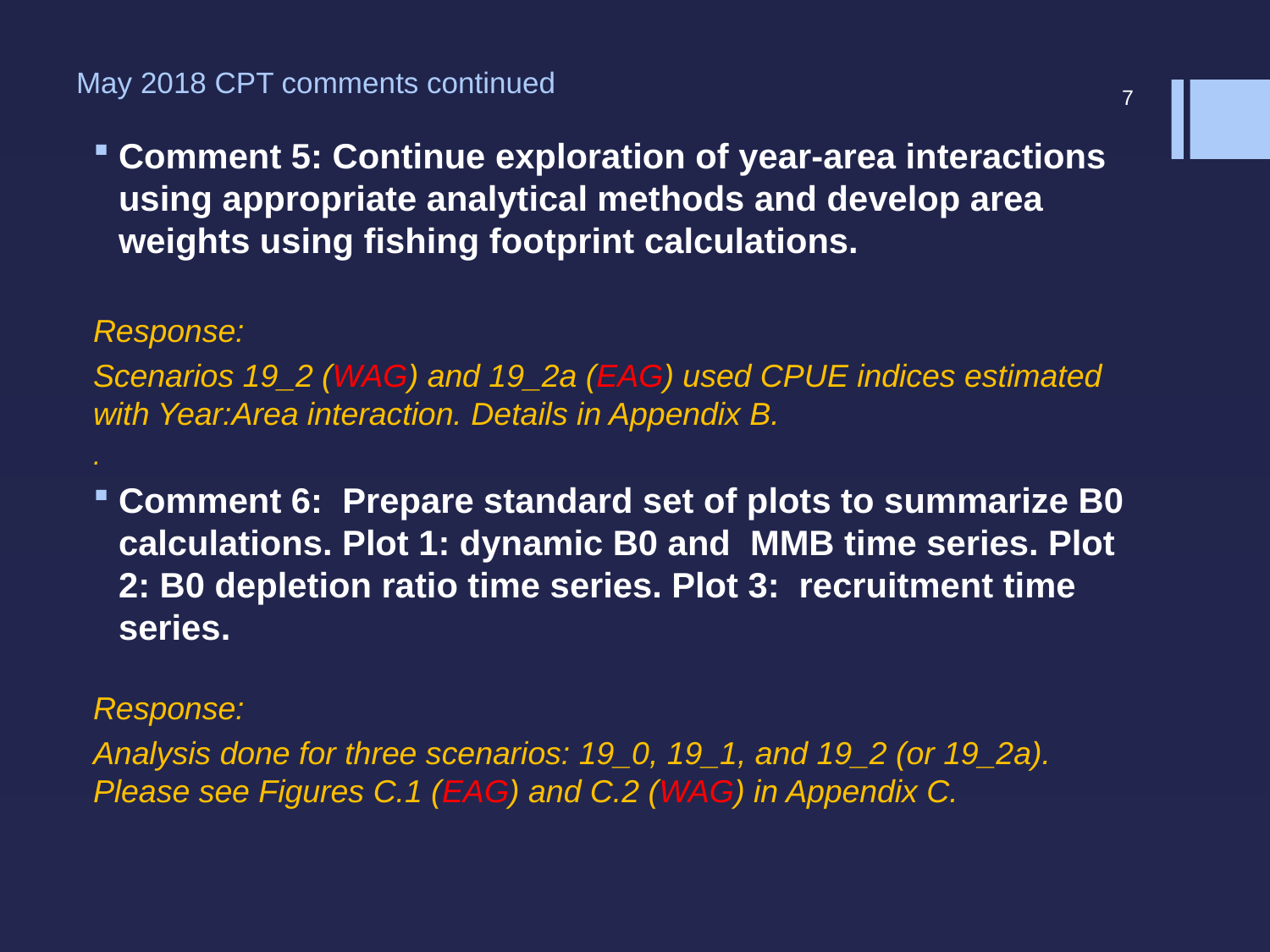

# May 2018 CPT comments continued
7
Comment 5: Continue exploration of year-area interactions using appropriate analytical methods and develop area weights using fishing footprint calculations.

Response:
Scenarios 19_2 (WAG) and 19_2a (EAG) used CPUE indices estimated with Year:Area interaction. Details in Appendix B.
.
Comment 6:  Prepare standard set of plots to summarize B0 calculations. Plot 1: dynamic B0 and  MMB time series. Plot 2: B0 depletion ratio time series. Plot 3:  recruitment time series.

Response:
Analysis done for three scenarios: 19_0, 19_1, and 19_2 (or 19_2a). Please see Figures C.1 (EAG) and C.2 (WAG) in Appendix C.